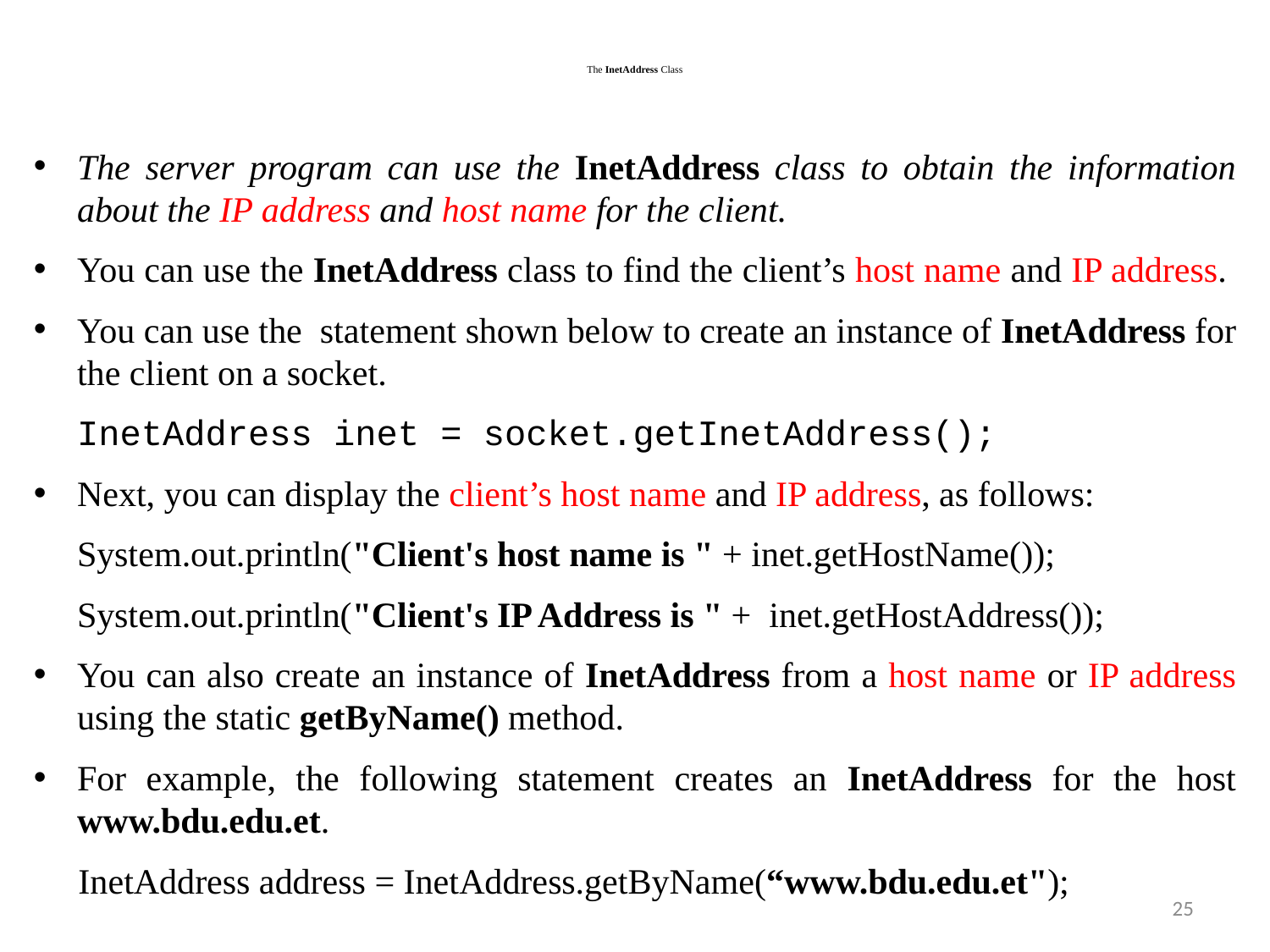

# The InetAddress Class
The server program can use the InetAddress class to obtain the information about the IP address and host name for the client.
You can use the InetAddress class to find the client’s host name and IP address.
You can use the  statement shown below to create an instance of InetAddress for the client on a socket.
	InetAddress inet = socket.getInetAddress();
Next, you can display the client’s host name and IP address, as follows:
	System.out.println("Client's host name is " + inet.getHostName());
	System.out.println("Client's IP Address is " +  inet.getHostAddress());
You can also create an instance of InetAddress from a host name or IP address using the static getByName() method.
For example, the following statement creates an InetAddress for the host www.bdu.edu.et.
     InetAddress address = InetAddress.getByName(“www.bdu.edu.et");
25